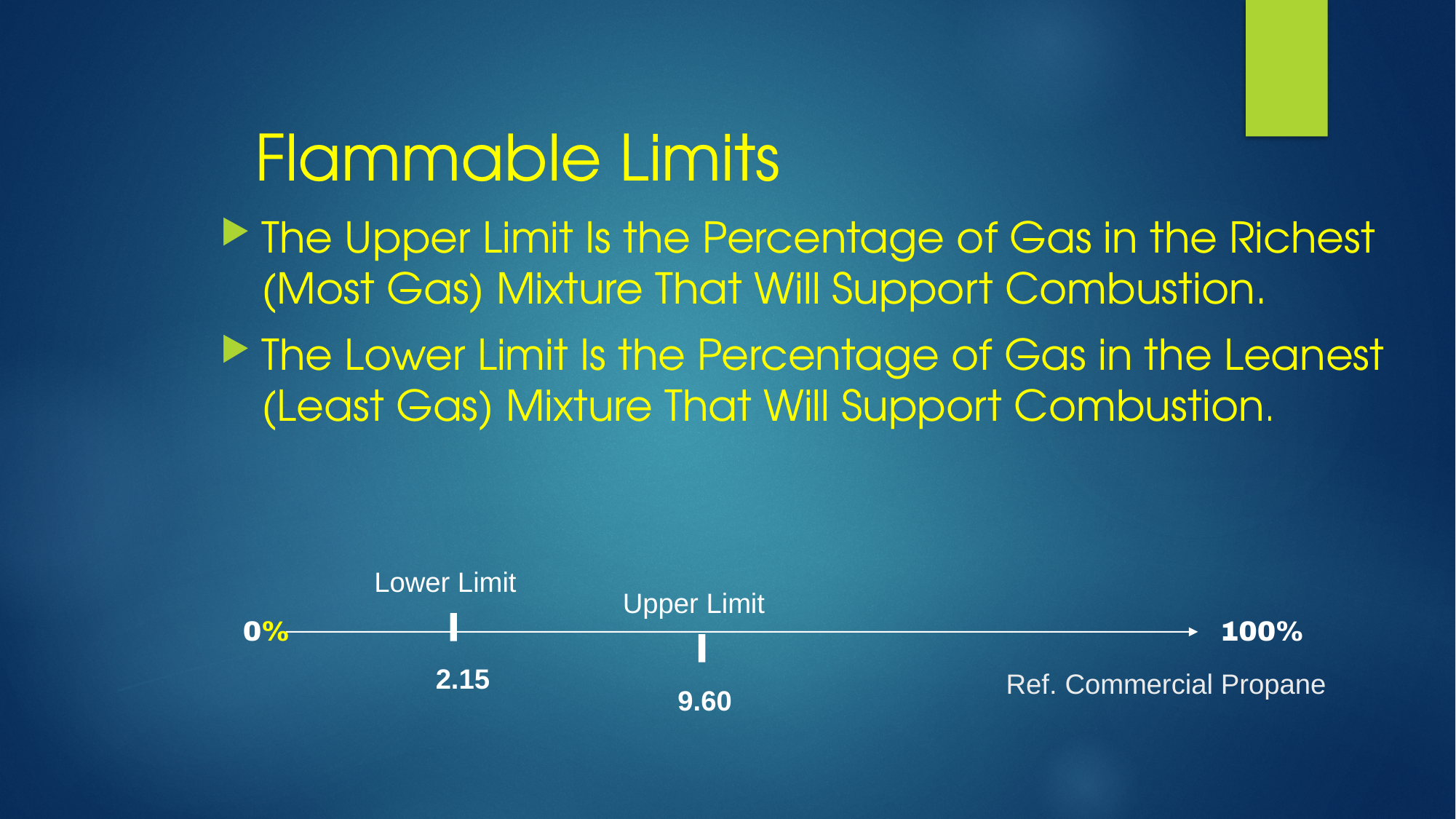

# Flammable Limits
The Upper Limit Is the Percentage of Gas in the Richest (Most Gas) Mixture That Will Support Combustion.
The Lower Limit Is the Percentage of Gas in the Leanest (Least Gas) Mixture That Will Support Combustion.
Lower Limit

2.15
Upper Limit

9.60
0%
100%

Ref. Commercial Propane